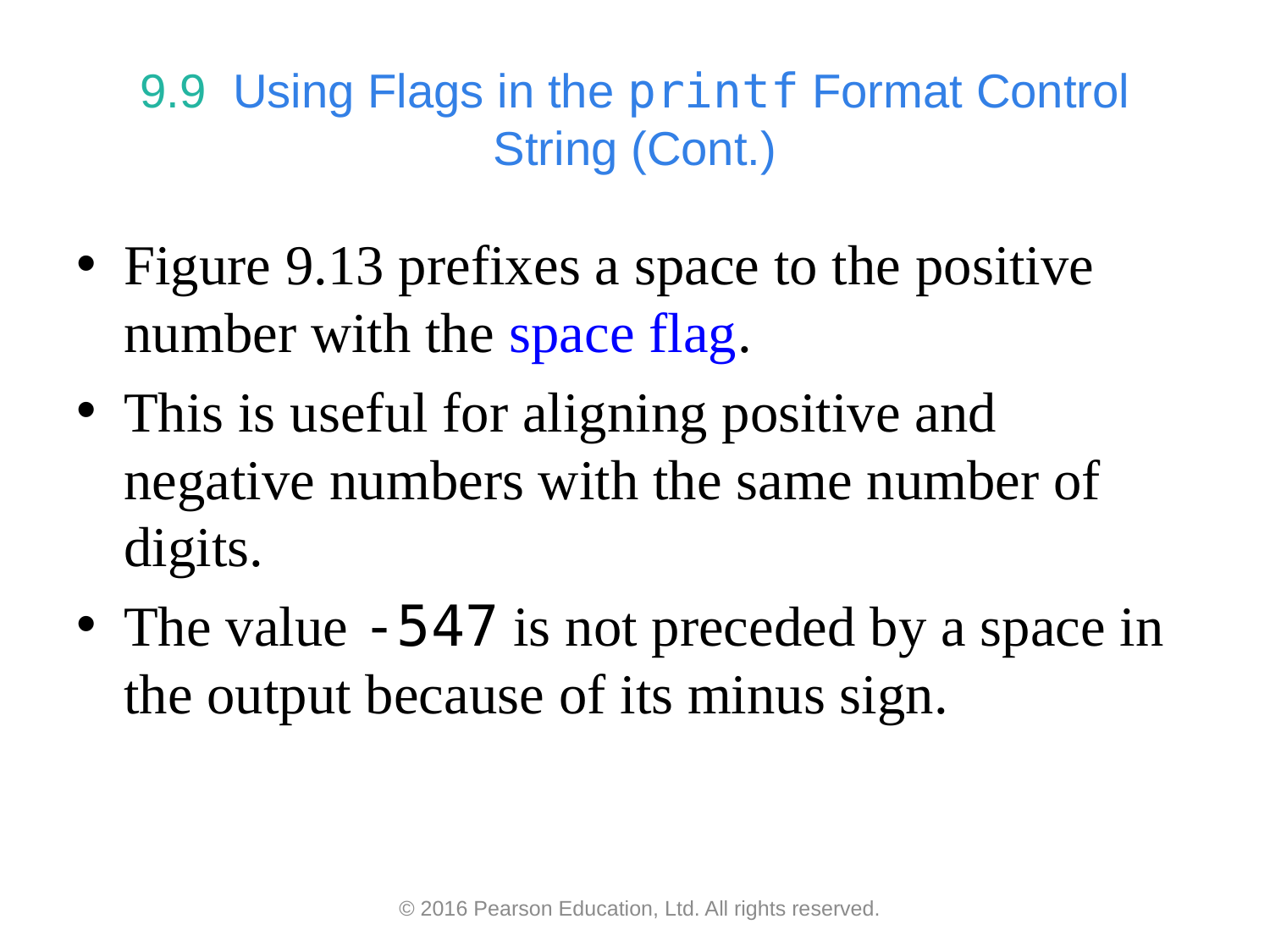

# 9.9  Using Flags in the printf Format Control String (Cont.)
Figure 9.13 prefixes a space to the positive number with the space flag.
This is useful for aligning positive and negative numbers with the same number of digits.
The value -547 is not preceded by a space in the output because of its minus sign.
© 2016 Pearson Education, Ltd. All rights reserved.